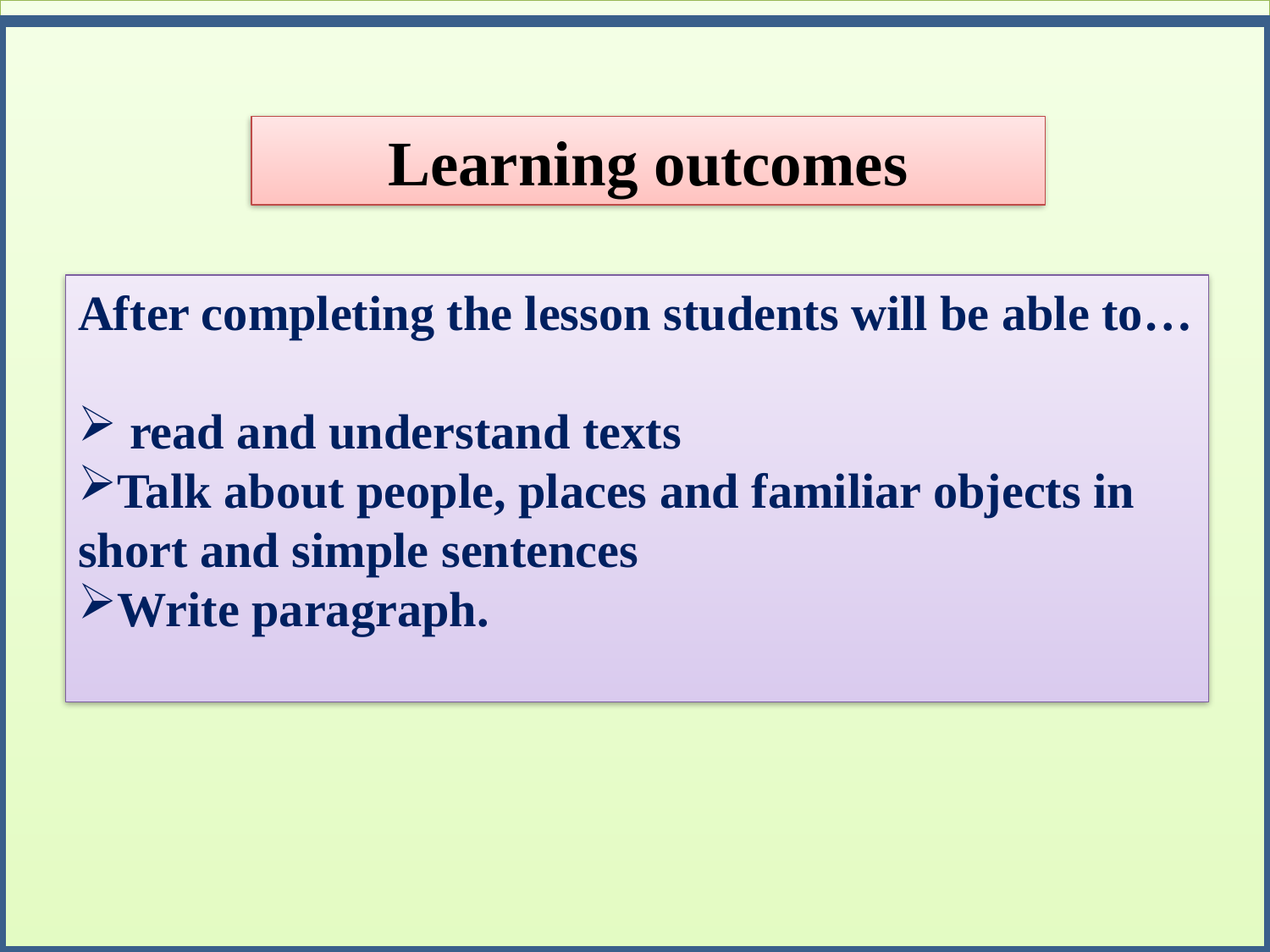

Learning outcomes
After completing the lesson students will be able to…

 read and understand texts
Talk about people, places and familiar objects in short and simple sentences
Write paragraph.